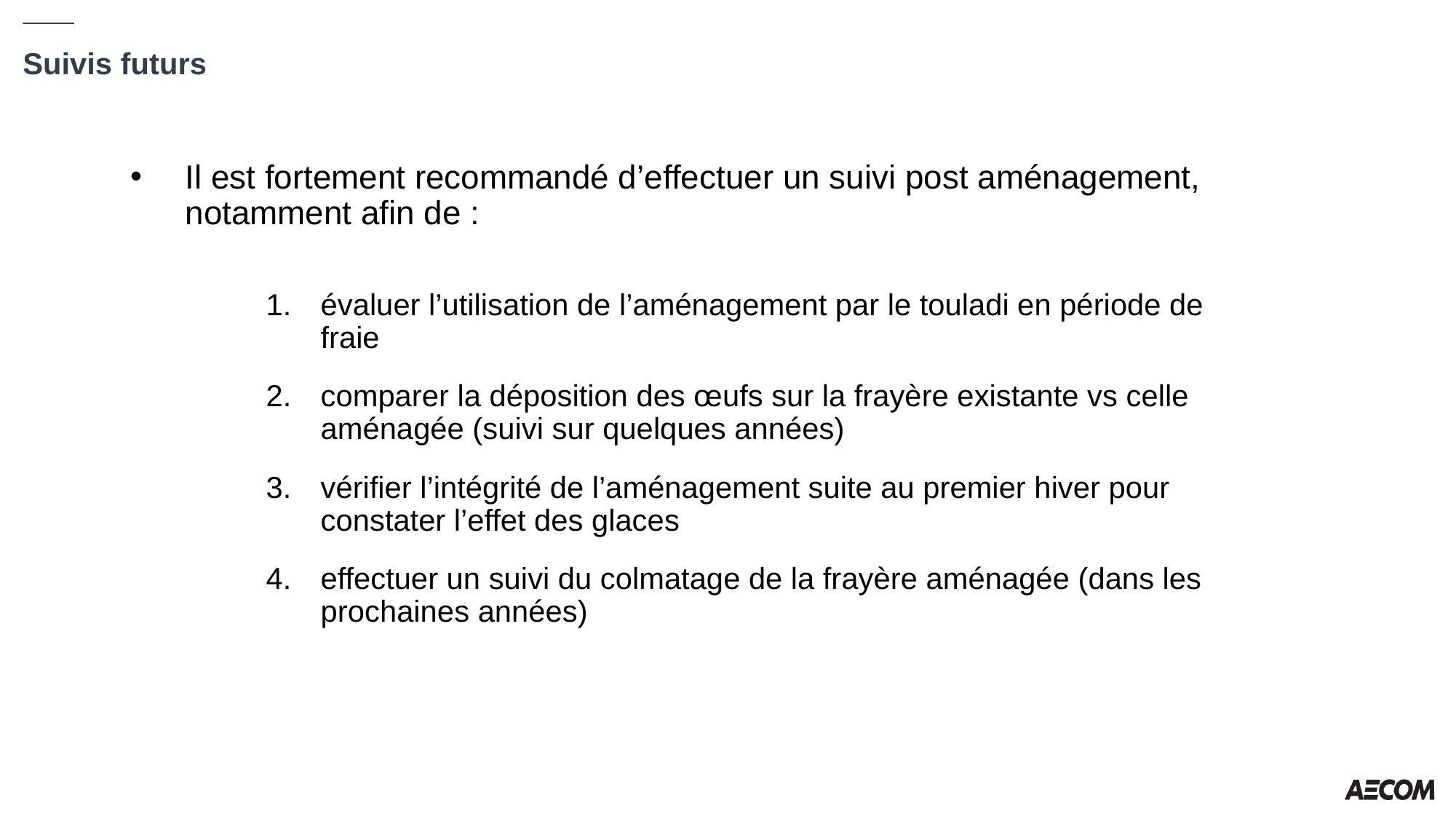

# Suivis futurs
Il est fortement recommandé d’effectuer un suivi post aménagement, notamment afin de :

évaluer l’utilisation de l’aménagement par le touladi en période de fraie
comparer la déposition des œufs sur la frayère existante vs celle aménagée (suivi sur quelques années)
vérifier l’intégrité de l’aménagement suite au premier hiver pour constater l’effet des glaces
effectuer un suivi du colmatage de la frayère aménagée (dans les prochaines années)